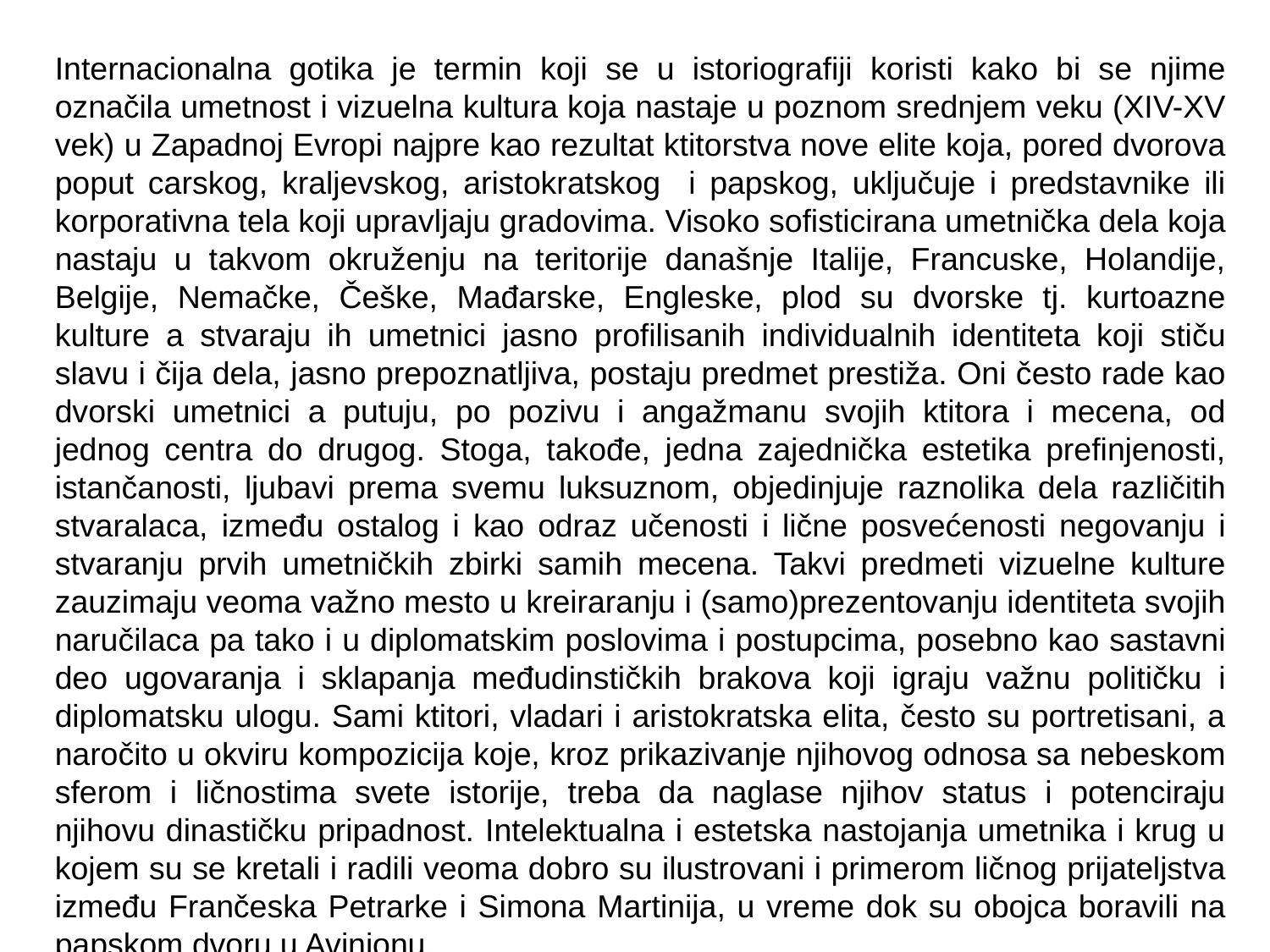

Internacionalna gotika je termin koji se u istoriografiji koristi kako bi se njime označila umetnost i vizuelna kultura koja nastaje u poznom srednjem veku (XIV-XV vek) u Zapadnoj Evropi najpre kao rezultat ktitorstva nove elite koja, pored dvorova poput carskog, kraljevskog, aristokratskog  i papskog, uključuje i predstavnike ili korporativna tela koji upravljaju gradovima. Visoko sofisticirana umetnička dela koja nastaju u takvom okruženju na teritorije današnje Italije, Francuske, Holandije, Belgije, Nemačke, Češke, Mađarske, Engleske, plod su dvorske tj. kurtoazne kulture a stvaraju ih umetnici jasno profilisanih individualnih identiteta koji stiču slavu i čija dela, jasno prepoznatljiva, postaju predmet prestiža. Oni često rade kao dvorski umetnici a putuju, po pozivu i angažmanu svojih ktitora i mecena, od jednog centra do drugog. Stoga, takođe, jedna zajednička estetika prefinjenosti, istančanosti, ljubavi prema svemu luksuznom, objedinjuje raznolika dela različitih stvaralaca, između ostalog i kao odraz učenosti i lične posvećenosti negovanju i stvaranju prvih umetničkih zbirki samih mecena. Takvi predmeti vizuelne kulture zauzimaju veoma važno mesto u kreiraranju i (samo)prezentovanju identiteta svojih naručilaca pa tako i u diplomatskim poslovima i postupcima, posebno kao sastavni deo ugovaranja i sklapanja međudinstičkih brakova koji igraju važnu političku i diplomatsku ulogu. Sami ktitori, vladari i aristokratska elita, često su portretisani, a naročito u okviru kompozicija koje, kroz prikazivanje njihovog odnosa sa nebeskom sferom i ličnostima svete istorije, treba da naglase njihov status i potenciraju njihovu dinastičku pripadnost. Intelektualna i estetska nastojanja umetnika i krug u kojem su se kretali i radili veoma dobro su ilustrovani i primerom ličnog prijateljstva između Frančeska Petrarke i Simona Martinija, u vreme dok su obojca boravili na papskom dvoru u Avinjonu.